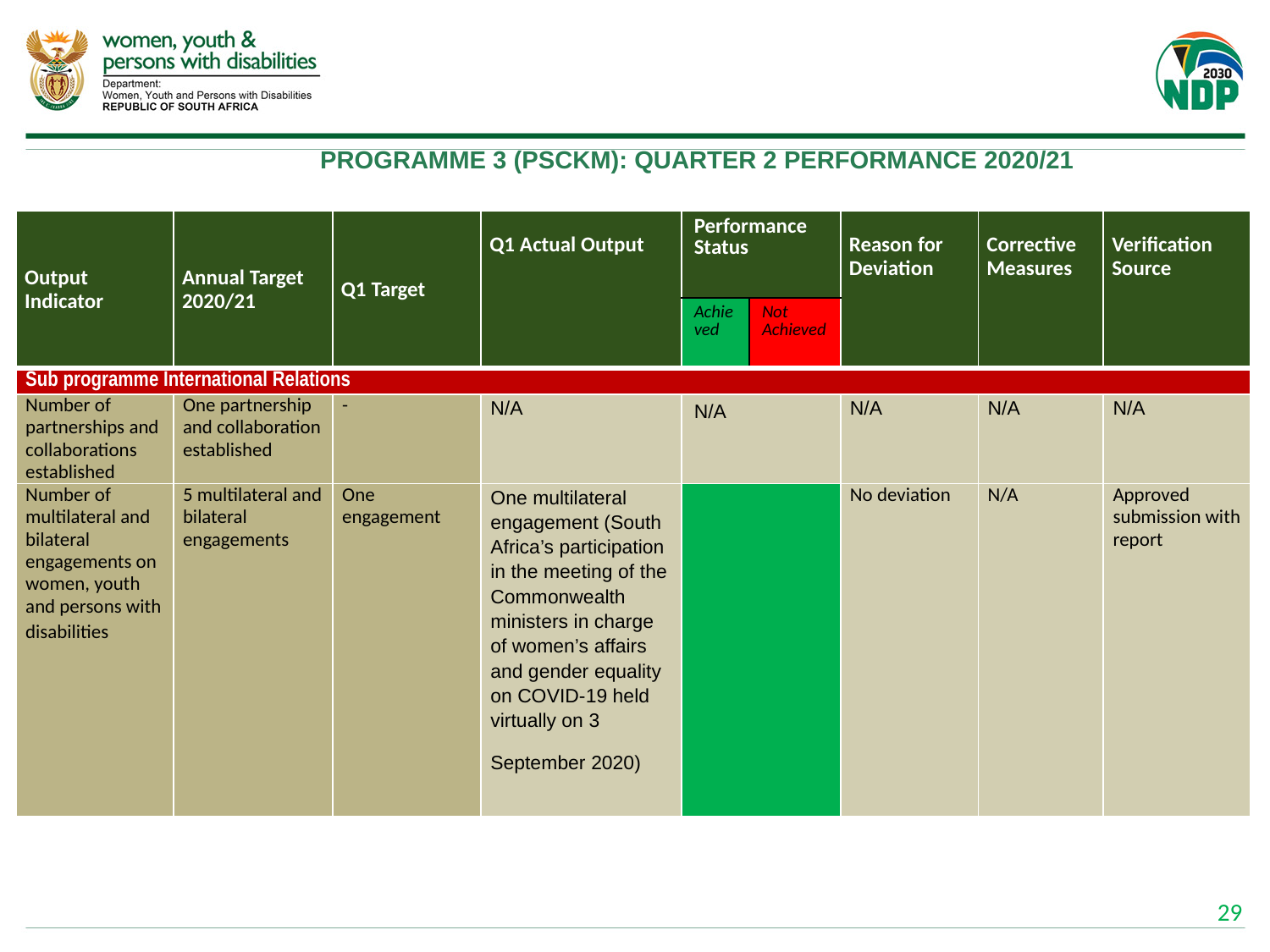

# PROGRAMME 3 (PSCKM): QUARTER 2 PERFORMANCE 2020/21
| Output Indicator | Annual Target 2020/21 | Q1 Target | Q1 Actual Output | Performance Status |  | Reason for Deviation | Corrective Measures | Verification Source |
| --- | --- | --- | --- | --- | --- | --- | --- | --- |
|  |  |  |  | Achieved | Not Achieved |  |  |  |
| Sub programme International Relations |  |  |  |  |  |  |  |  |
| Number of partnerships and collaborations established | One partnership and collaboration established | - | N/A | N/A |  | N/A | N/A | N/A |
| Number of multilateral and bilateral engagements on women, youth and persons with disabilities | 5 multilateral and bilateral engagements | One engagement | One multilateral engagement (South Africa’s participation in the meeting of the Commonwealth ministers in charge of women’s affairs and gender equality on COVID-19 held virtually on 3 September 2020) |  |  | No deviation | N/A | Approved submission with report |